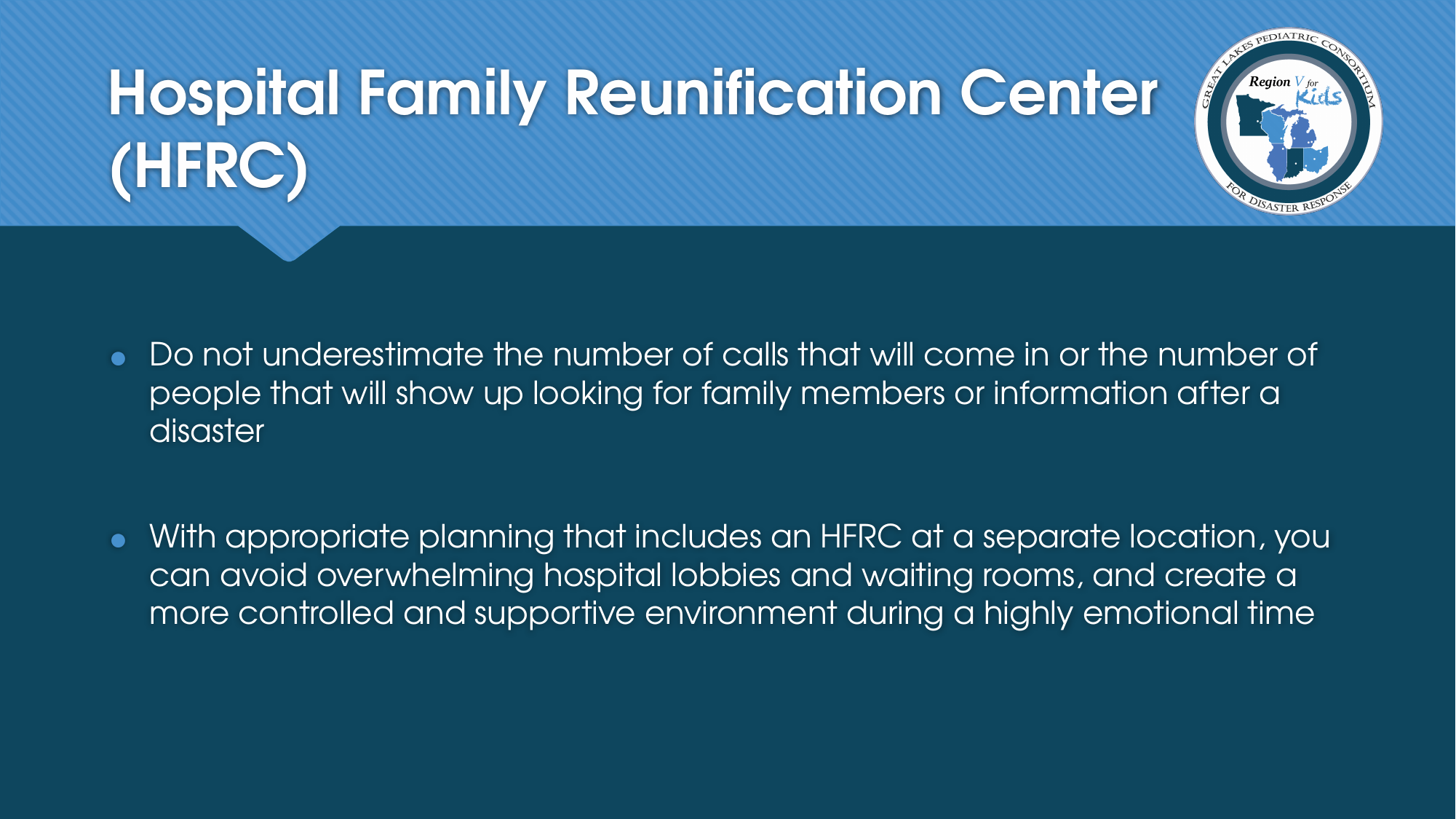

# Hospital Family Reunification Center (HFRC)
Do not underestimate the number of calls that will come in or the number of people that will show up looking for family members or information after a disaster

With appropriate planning that includes an HFRC at a separate location, you can avoid overwhelming hospital lobbies and waiting rooms, and create a more controlled and supportive environment during a highly emotional time